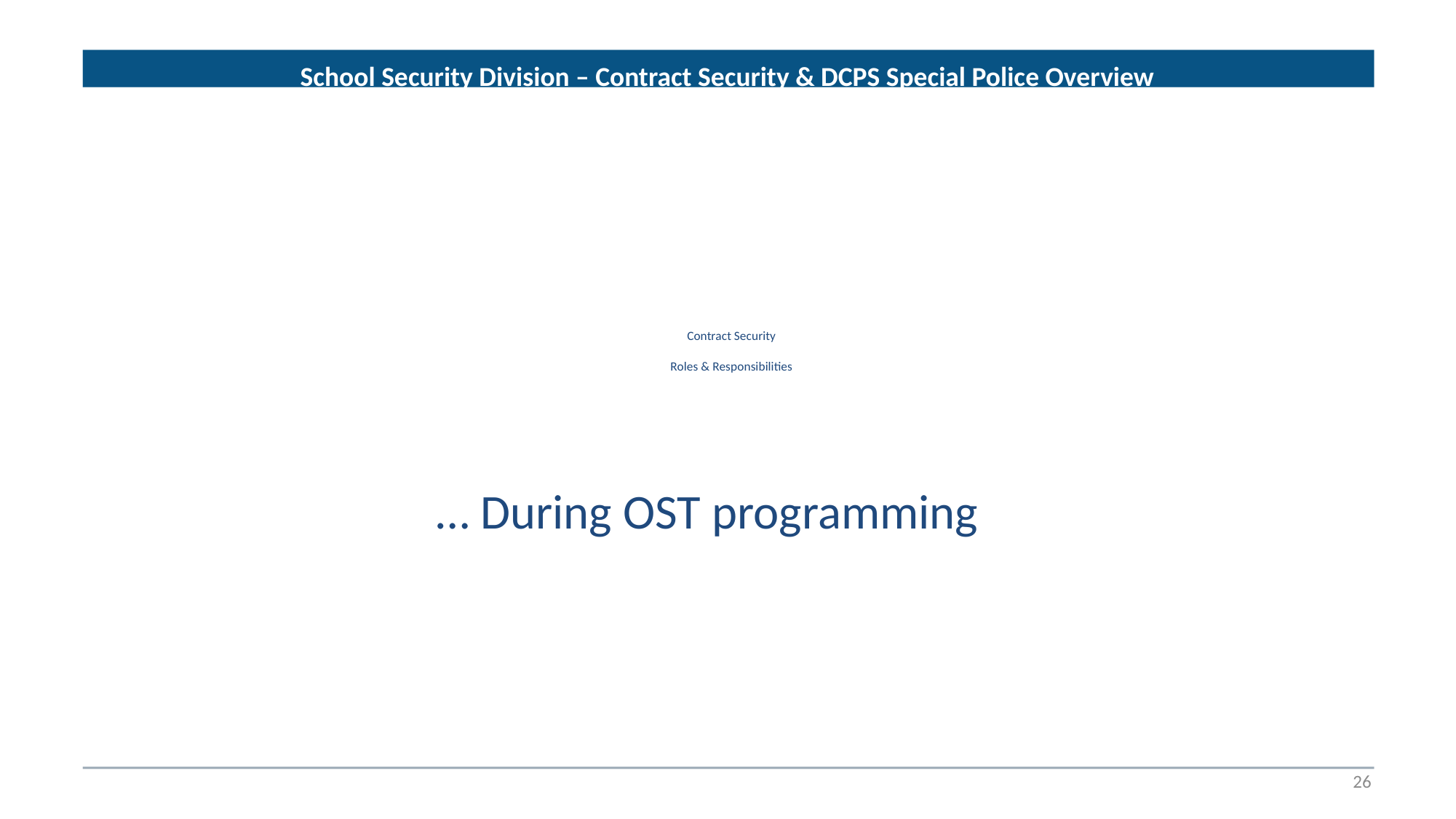

School Security Division – Contract Security & DCPS Special Police Overview
# Contract Security Roles & Responsibilities
… During OST programming
26